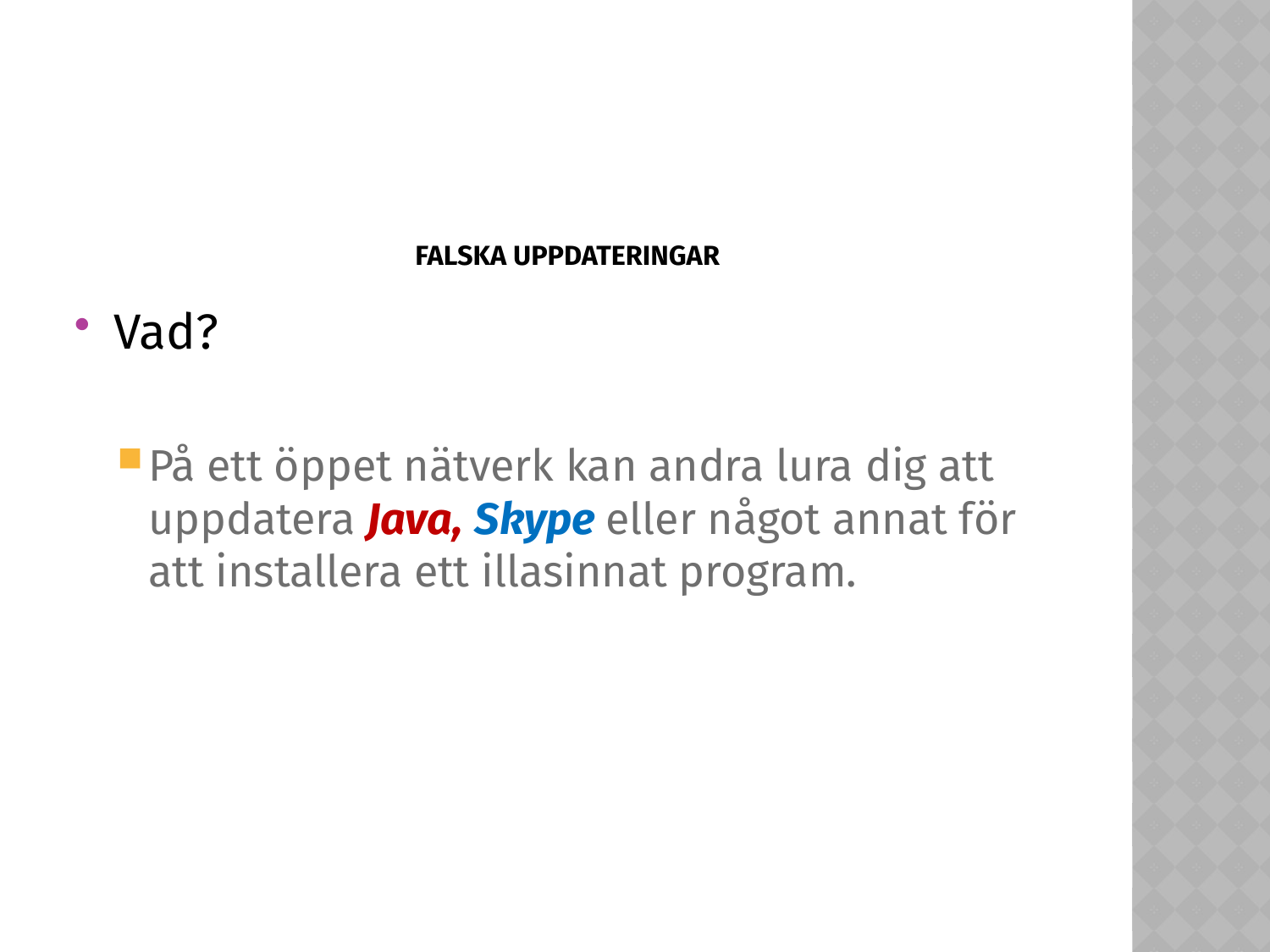

# Falska uppdateringar

Vad?

På ett öppet nätverk kan andra lura dig att uppdatera Java, Skype eller något annat för att installera ett illasinnat program.